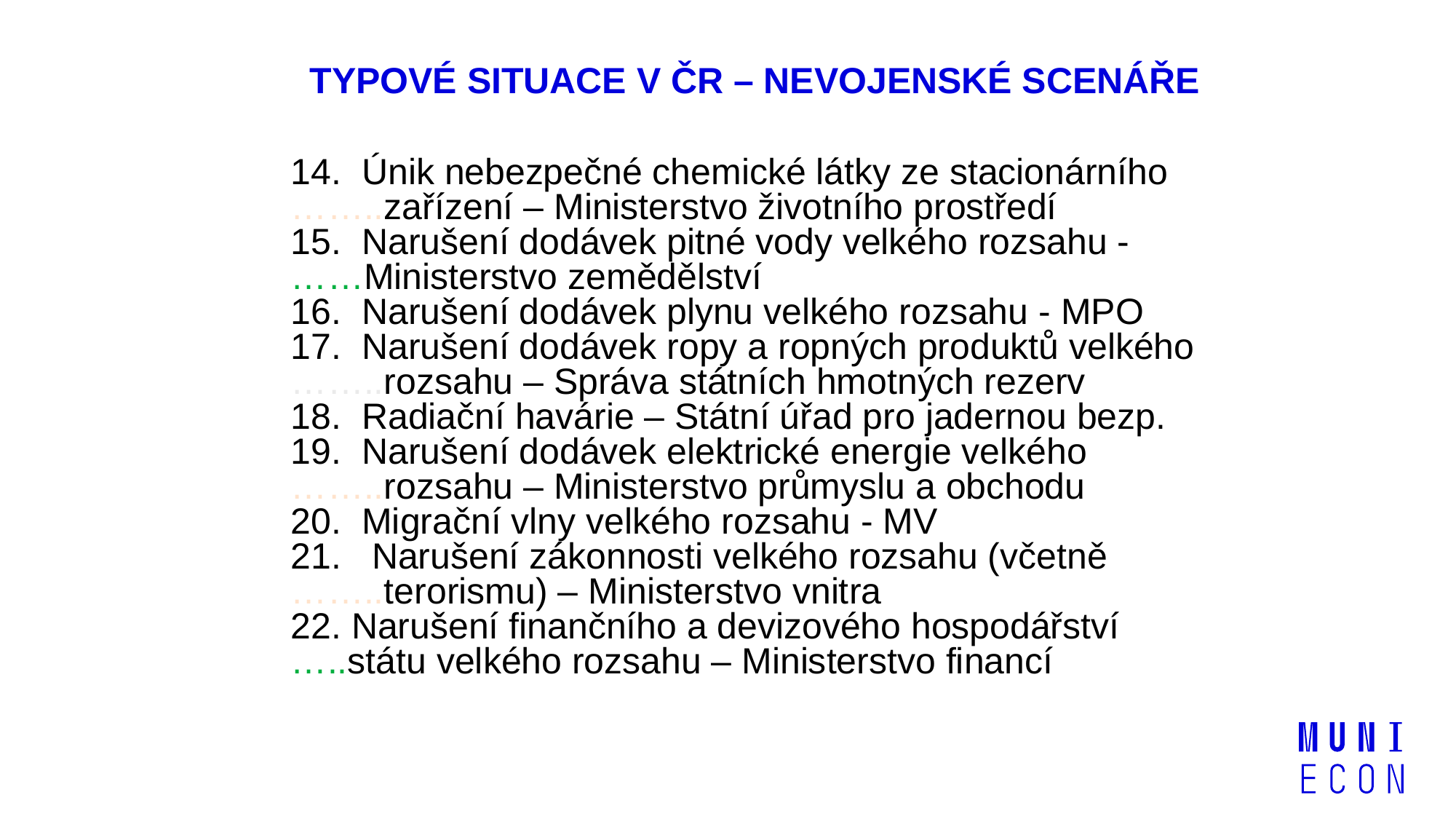

# TYPOVÉ SITUACE V ČR – NEVOJENSKÉ SCENÁŘE
14.  Únik nebezpečné chemické látky ze stacionárního   ……..zařízení – Ministerstvo životního prostředí
15.  Narušení dodávek pitné vody velkého rozsahu -  ……Ministerstvo zemědělství
16.  Narušení dodávek plynu velkého rozsahu - MPO
17.  Narušení dodávek ropy a ropných produktů velkého ……..rozsahu – Správa státních hmotných rezerv
18.  Radiační havárie – Státní úřad pro jadernou bezp.
19.  Narušení dodávek elektrické energie velkého ……..rozsahu – Ministerstvo průmyslu a obchodu
20.  Migrační vlny velkého rozsahu - MV
21.   Narušení zákonnosti velkého rozsahu (včetně ……..terorismu) – Ministerstvo vnitra
22. Narušení finančního a devizového hospodářství  …..státu velkého rozsahu – Ministerstvo financí